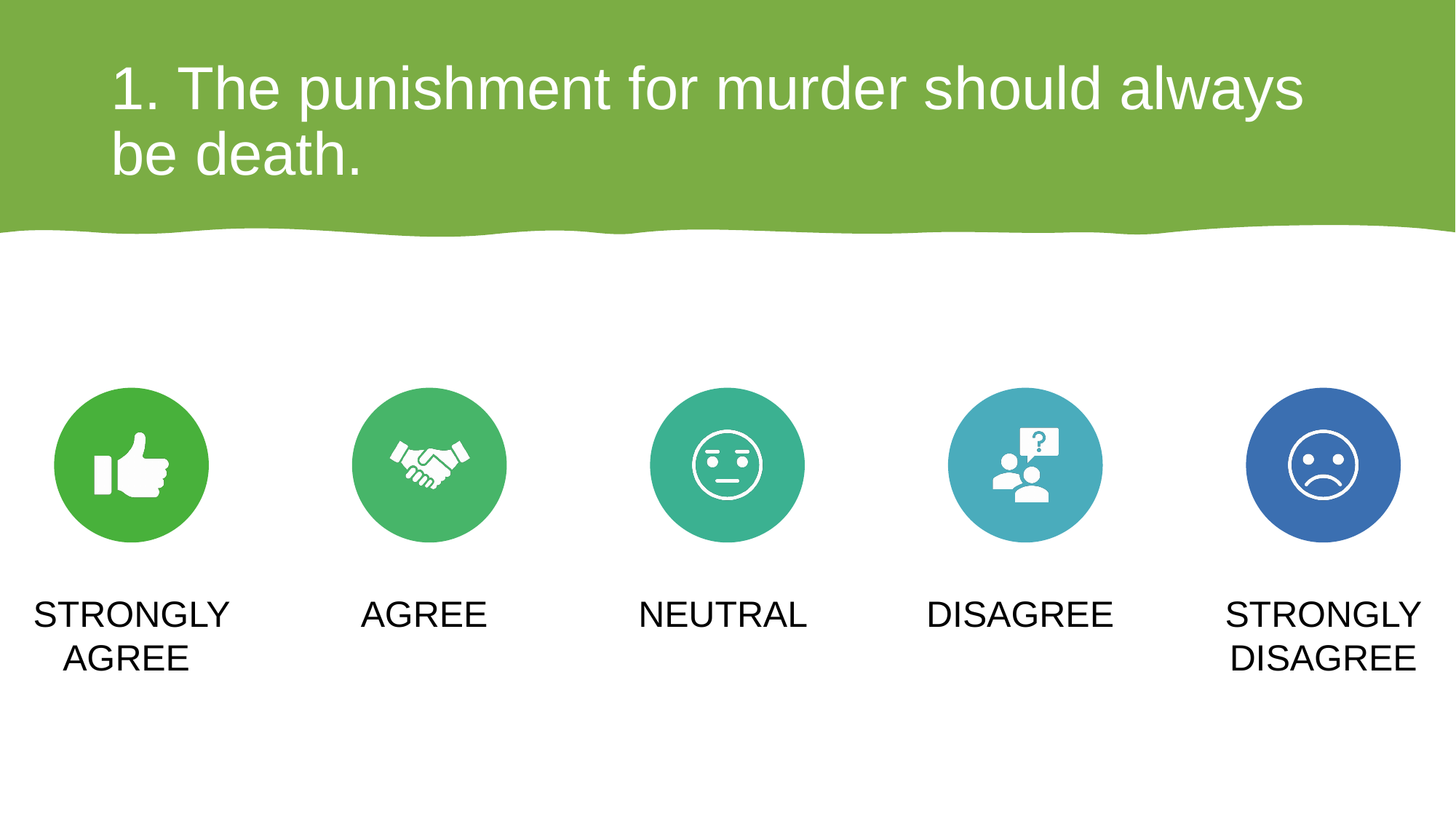

# 1. The punishment for murder should always be death.
strongly agree
agree
neutral
disagree
strongly disagree